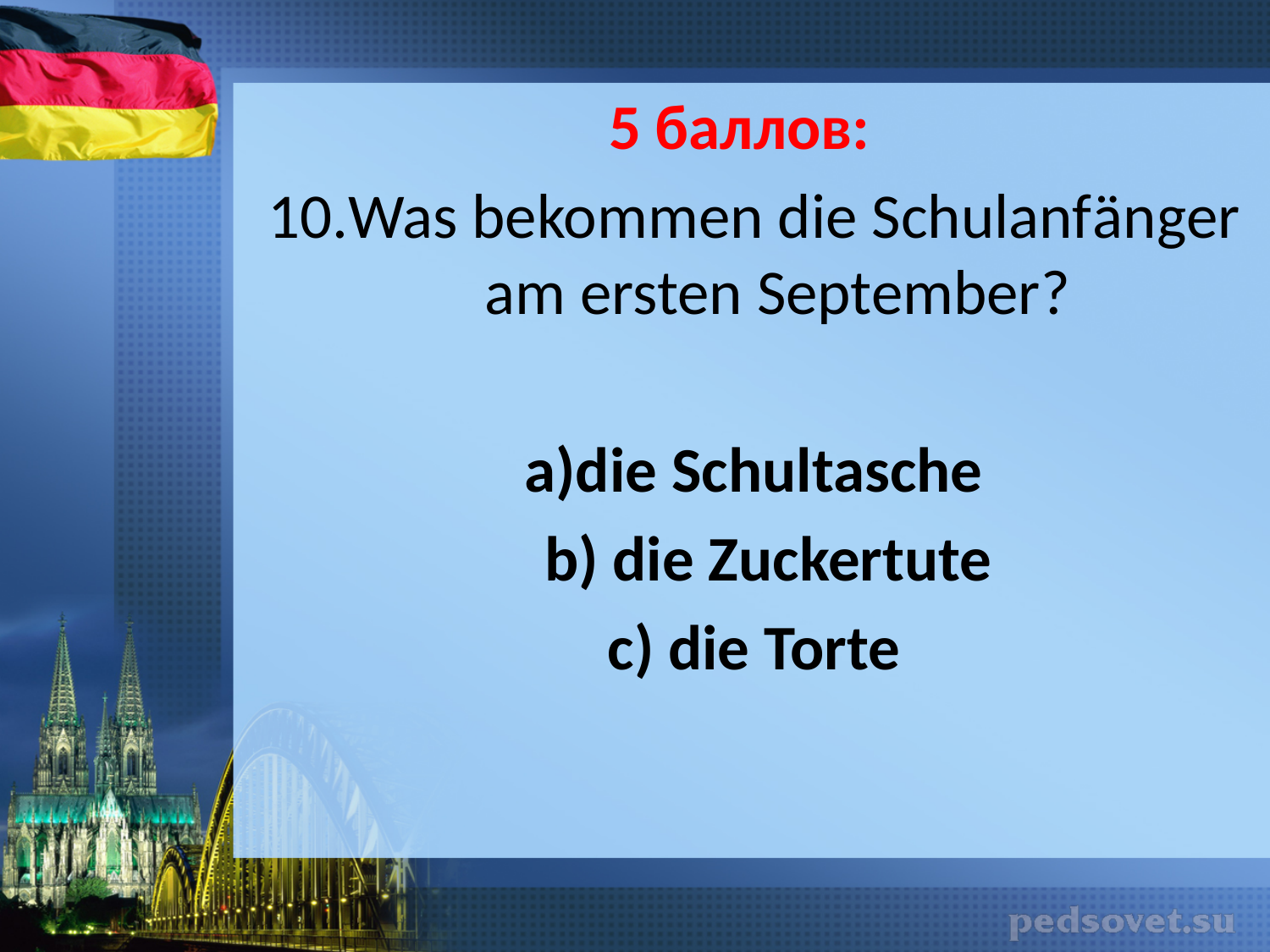

5 баллов:
10.Was bekommen die Schulanfänger am ersten September?

a)die Schultasche
  b) die Zuckertute
c) die Torte